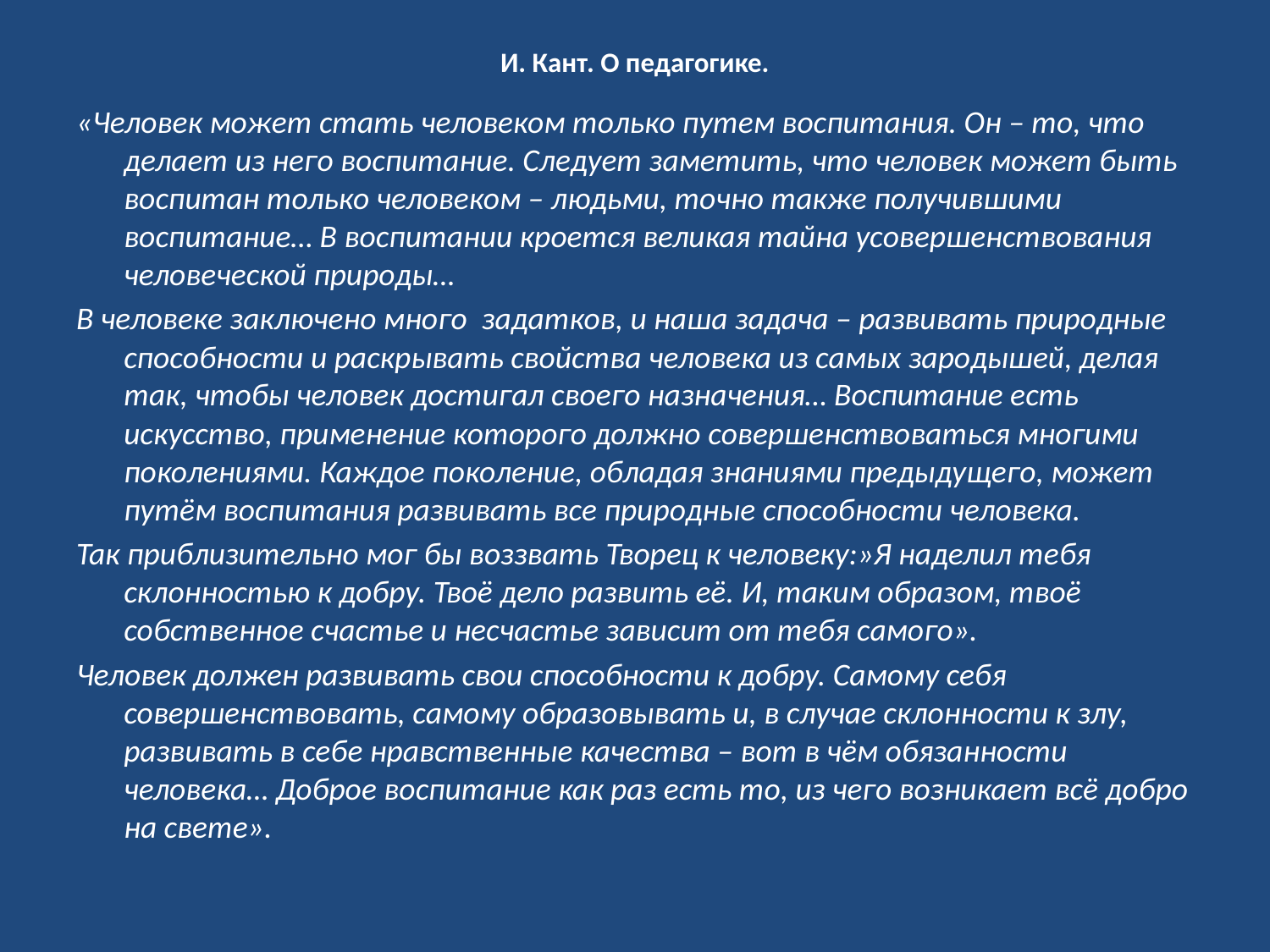

# И. Кант. О педагогике.
«Человек может стать человеком только путем воспитания. Он – то, что делает из него воспитание. Следует заметить, что человек может быть воспитан только человеком – людьми, точно также получившими воспитание… В воспитании кроется великая тайна усовершенствования человеческой природы…
В человеке заключено много  задатков, и наша задача – развивать природные способности и раскрывать свойства человека из самых зародышей, делая так, чтобы человек достигал своего назначения… Воспитание есть искусство, применение которого должно совершенствоваться многими поколениями. Каждое поколение, обладая знаниями предыдущего, может путём воспитания развивать все природные способности человека.
Так приблизительно мог бы воззвать Творец к человеку:»Я наделил тебя склонностью к добру. Твоё дело развить её. И, таким образом, твоё собственное счастье и несчастье зависит от тебя самого».
Человек должен развивать свои способности к добру. Самому себя совершенствовать, самому образовывать и, в случае склонности к злу, развивать в себе нравственные качества – вот в чём обязанности человека… Доброе воспитание как раз есть то, из чего возникает всё добро на свете».